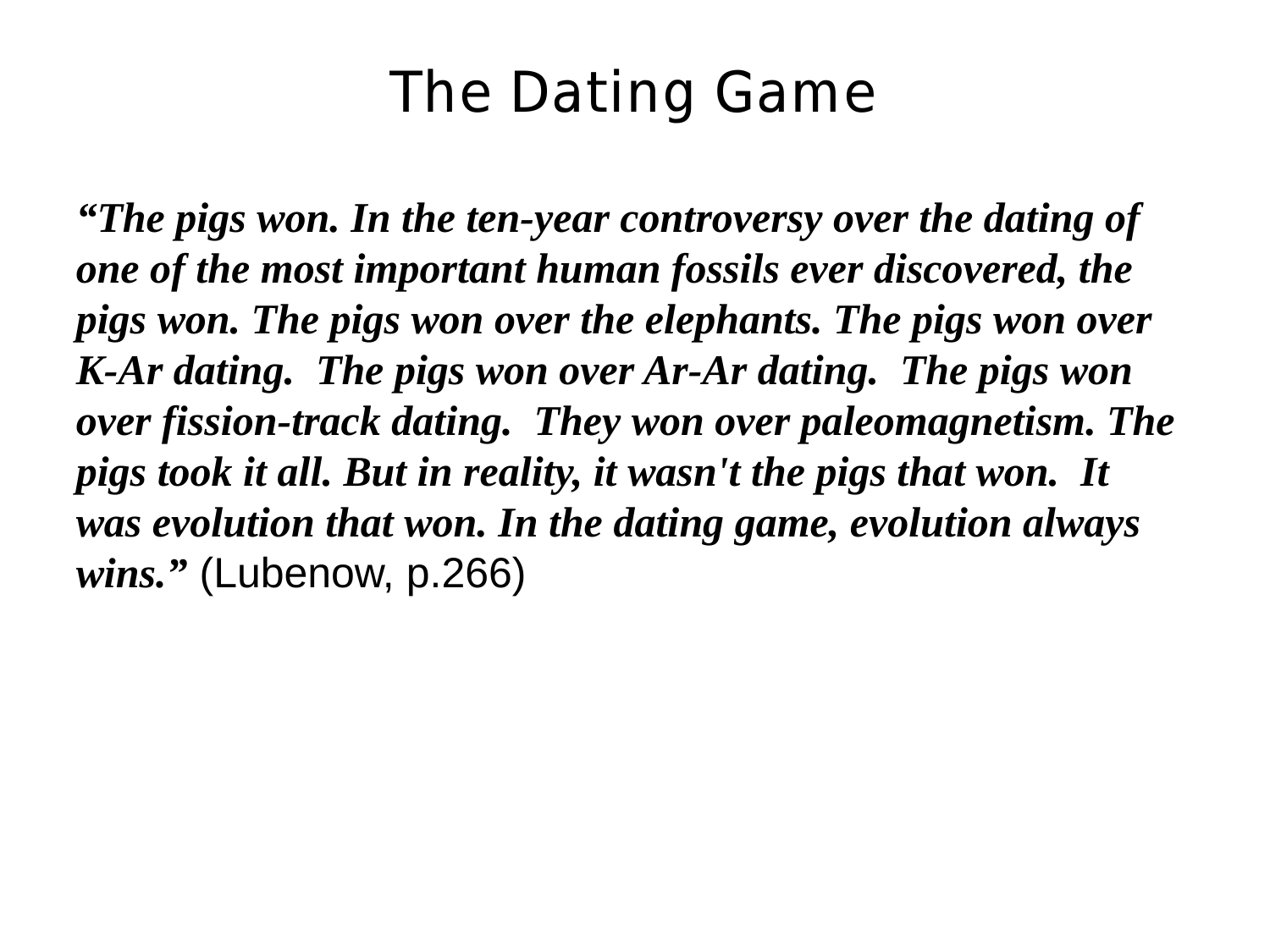

# The Dating Game
“The pigs won. In the ten-year controversy over the dating of one of the most important human fossils ever discovered, the pigs won. The pigs won over the elephants. The pigs won over K-Ar dating.  The pigs won over Ar-Ar dating.  The pigs won over fission-track dating.  They won over paleomagnetism. The pigs took it all. But in reality, it wasn't the pigs that won.  It was evolution that won. In the dating game, evolution always wins.” (Lubenow, p.266)